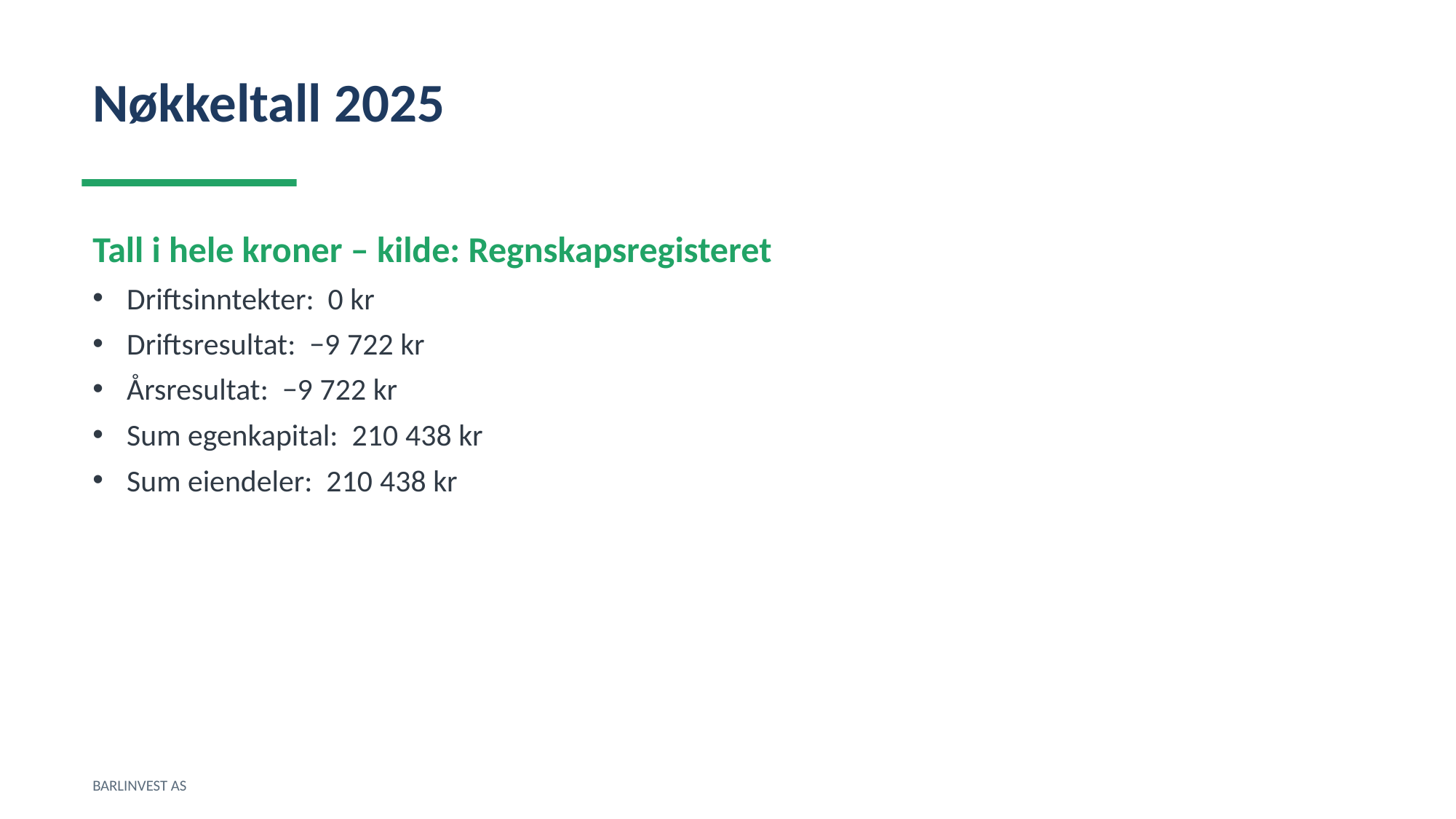

Nøkkeltall 2025

Tall i hele kroner – kilde: Regnskapsregisteret
Driftsinntekter:  0 kr
Driftsresultat:  −9 722 kr
Årsresultat:  −9 722 kr
Sum egenkapital:  210 438 kr
Sum eiendeler:  210 438 kr
BARLINVEST AS